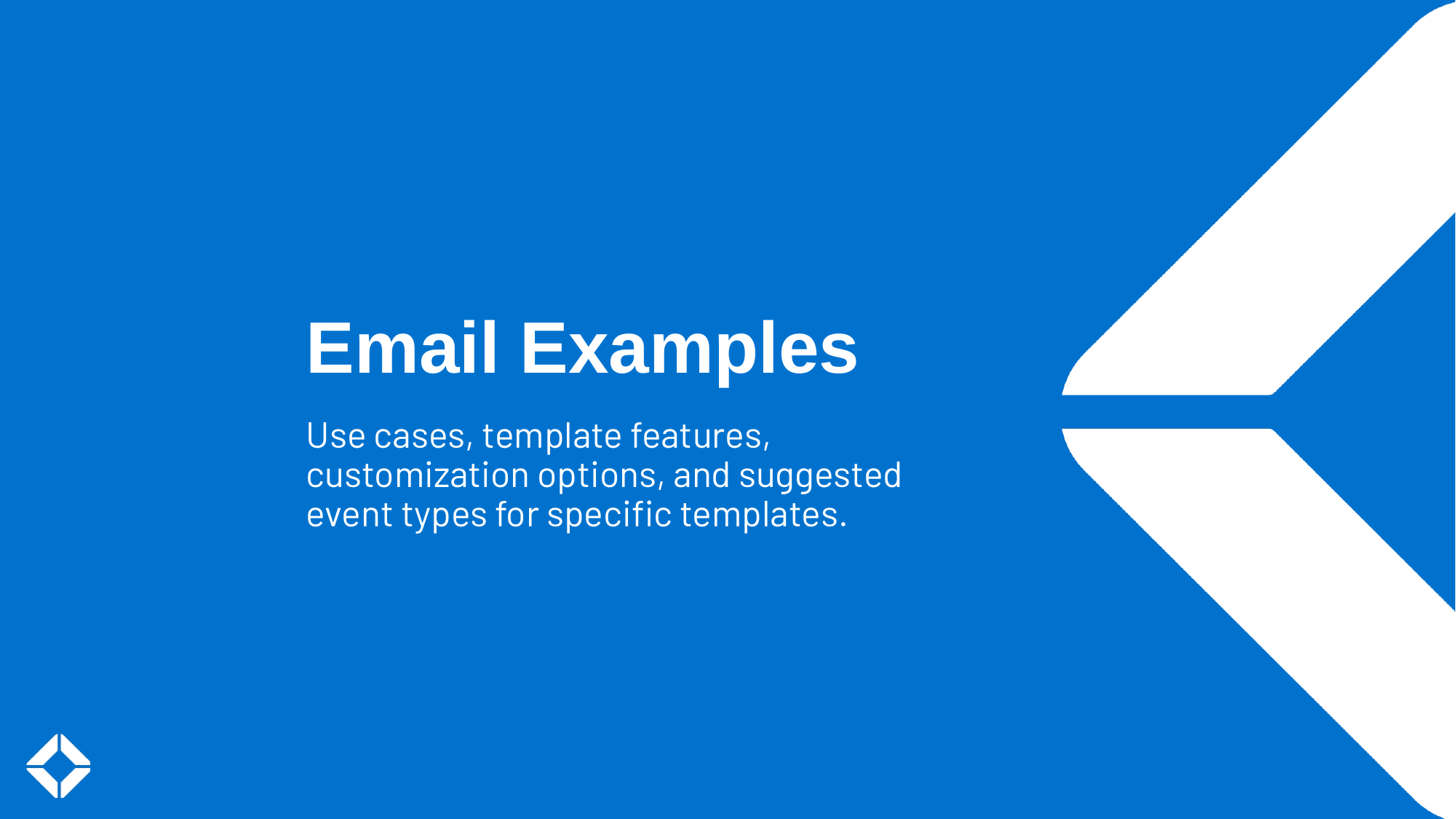

Email Examples
Use cases, template features, customization options, and suggested event types for specific templates.